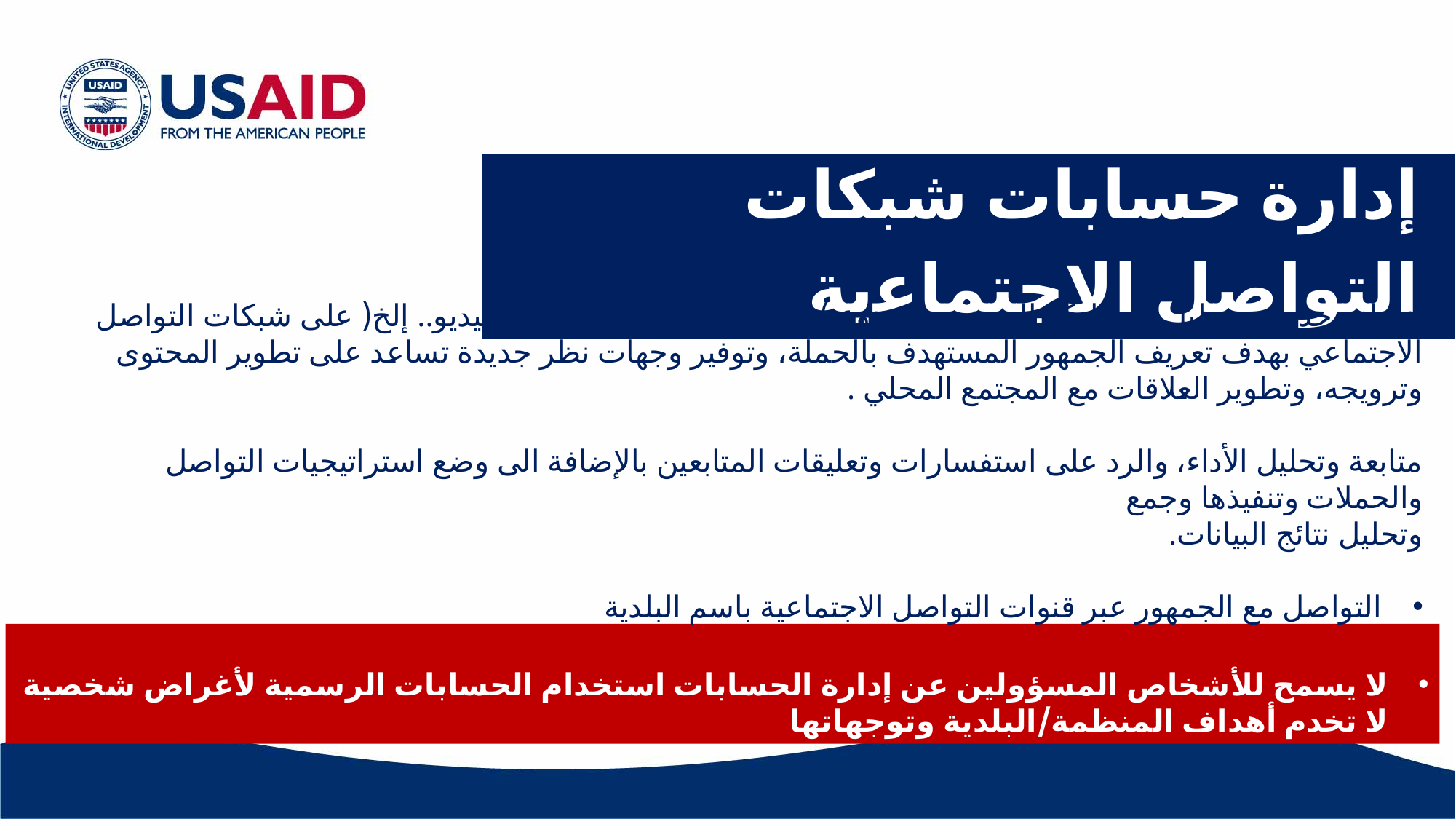

| إدارة ﺣﺴﺎﺑﺎت ﺷﺒﻜﺎت اﻟﺘﻮاﺻﻞ اﻻﺟﺘﻤﺎﻋية |
| --- |

إنشاء وجدولة وتحليل ومشاركة المحتوى المتنوع ) من نصوص، صور، مقاطع فيديو.. إلخ( على شبكات التواصل الاجتماعي بهدف تعريف الجمهور المستهدف بالحملة، وتوفير وجهات نظر جديدة تساعد على تطوير المحتوى وترويجه، وتطوير العلاقات مع المجتمع المحلي .

متابعة وتحليل الأداء، والرد على استفسارات وتعليقات المتابعين بالإضافة الى وضع استراتيجيات التواصل والحملات وتنفيذها وجمع
وتحليل نتائج البيانات.

التواصل مع الجمهور عبر قنوات التواصل الاجتماعية باسم البلدية

لا يسمح للأشخاص المسؤولين عن إدارة الحسابات استخدام الحسابات الرسمية لأغراض شخصية لا تخدم أهداف المنظمة/البلدية وتوجهاتها